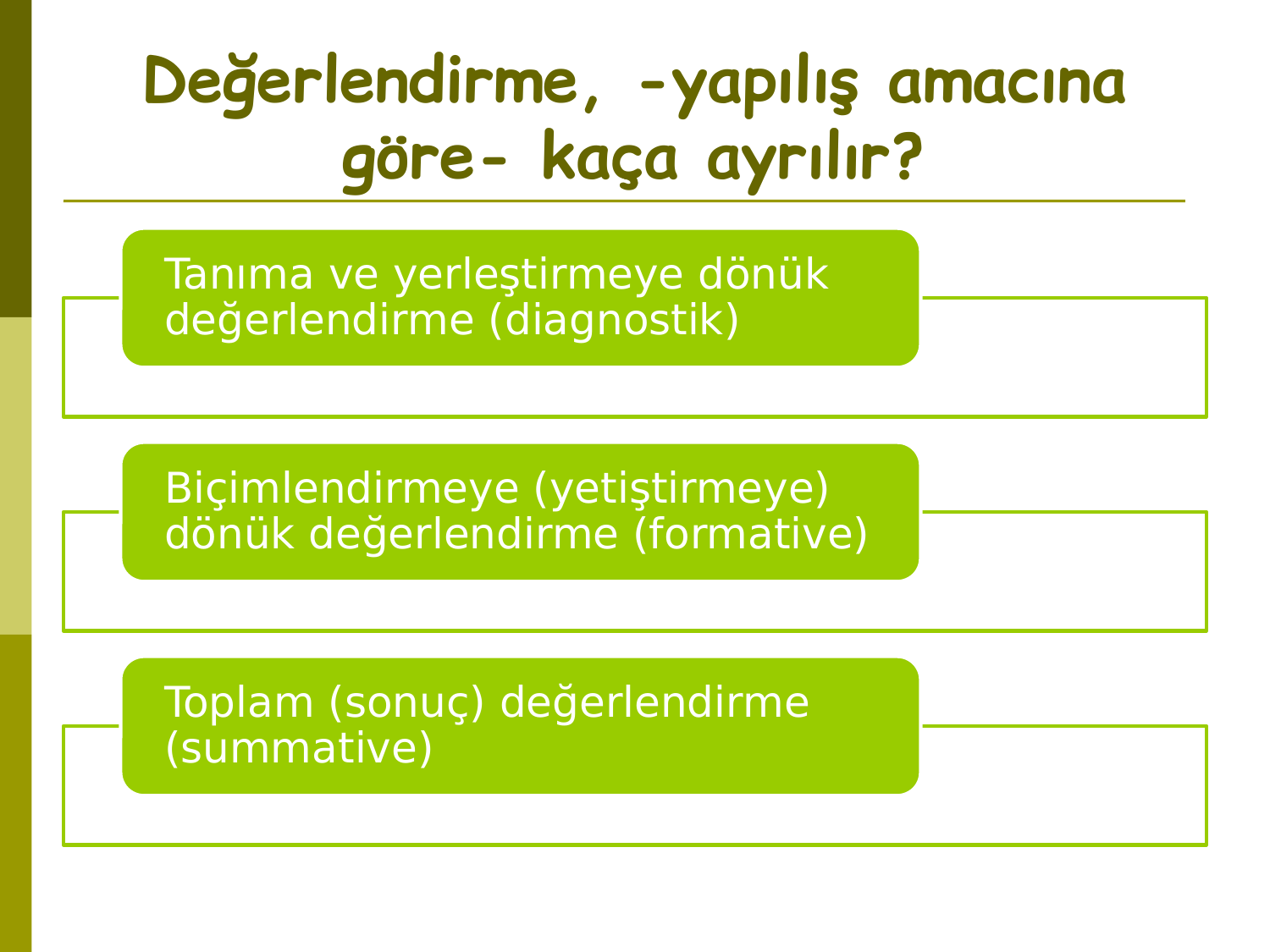

# Değerlendirme, -yapılış amacına göre- kaça ayrılır?
Tanıma ve yerleştirmeye dönük değerlendirme (diagnostik)
Biçimlendirmeye (yetiştirmeye) dönük değerlendirme (formative)
Toplam (sonuç) değerlendirme (summative)